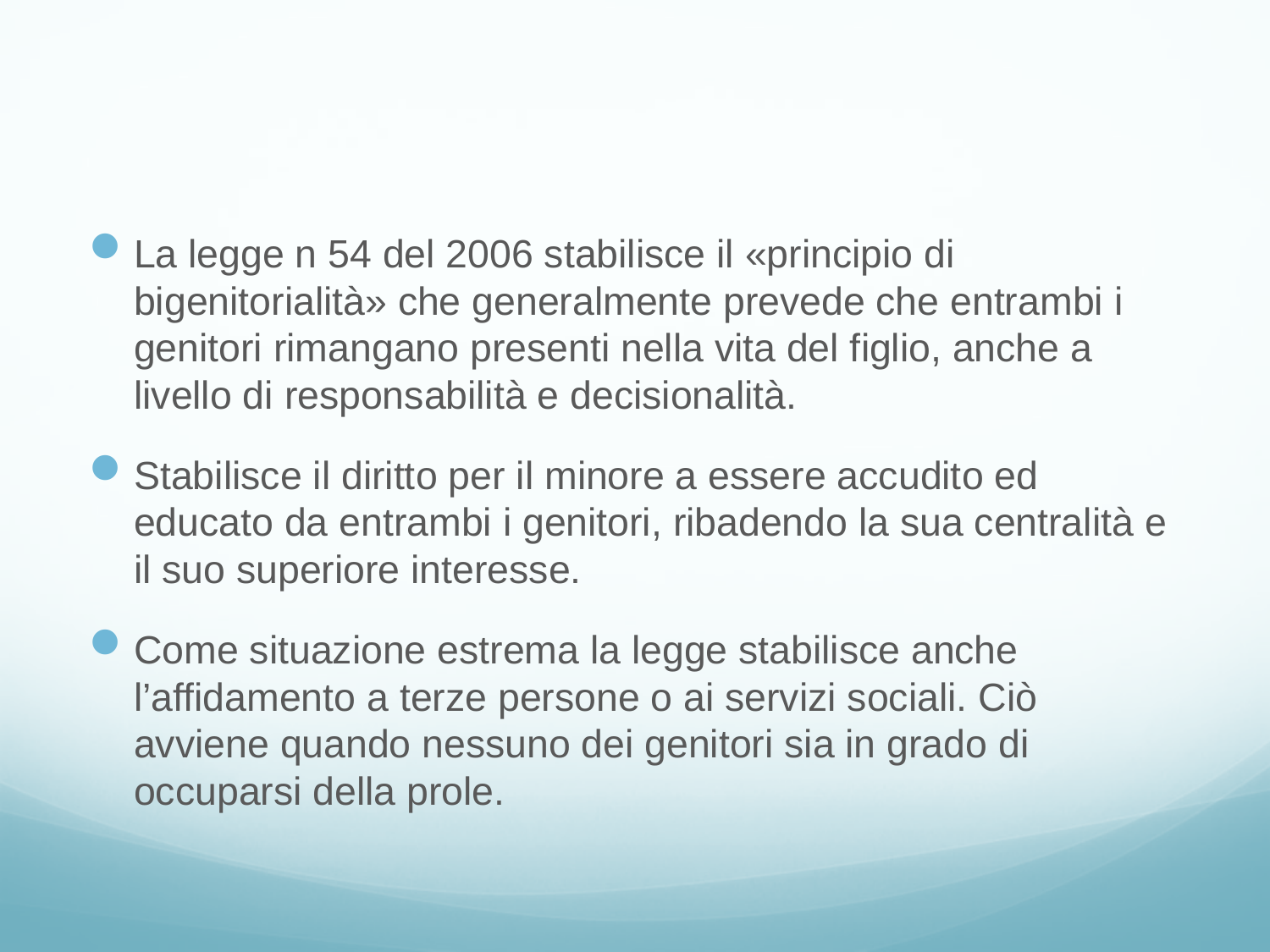

#
La legge n 54 del 2006 stabilisce il «principio di bigenitorialità» che generalmente prevede che entrambi i genitori rimangano presenti nella vita del figlio, anche a livello di responsabilità e decisionalità.
Stabilisce il diritto per il minore a essere accudito ed educato da entrambi i genitori, ribadendo la sua centralità e il suo superiore interesse.
Come situazione estrema la legge stabilisce anche l’affidamento a terze persone o ai servizi sociali. Ciò avviene quando nessuno dei genitori sia in grado di occuparsi della prole.